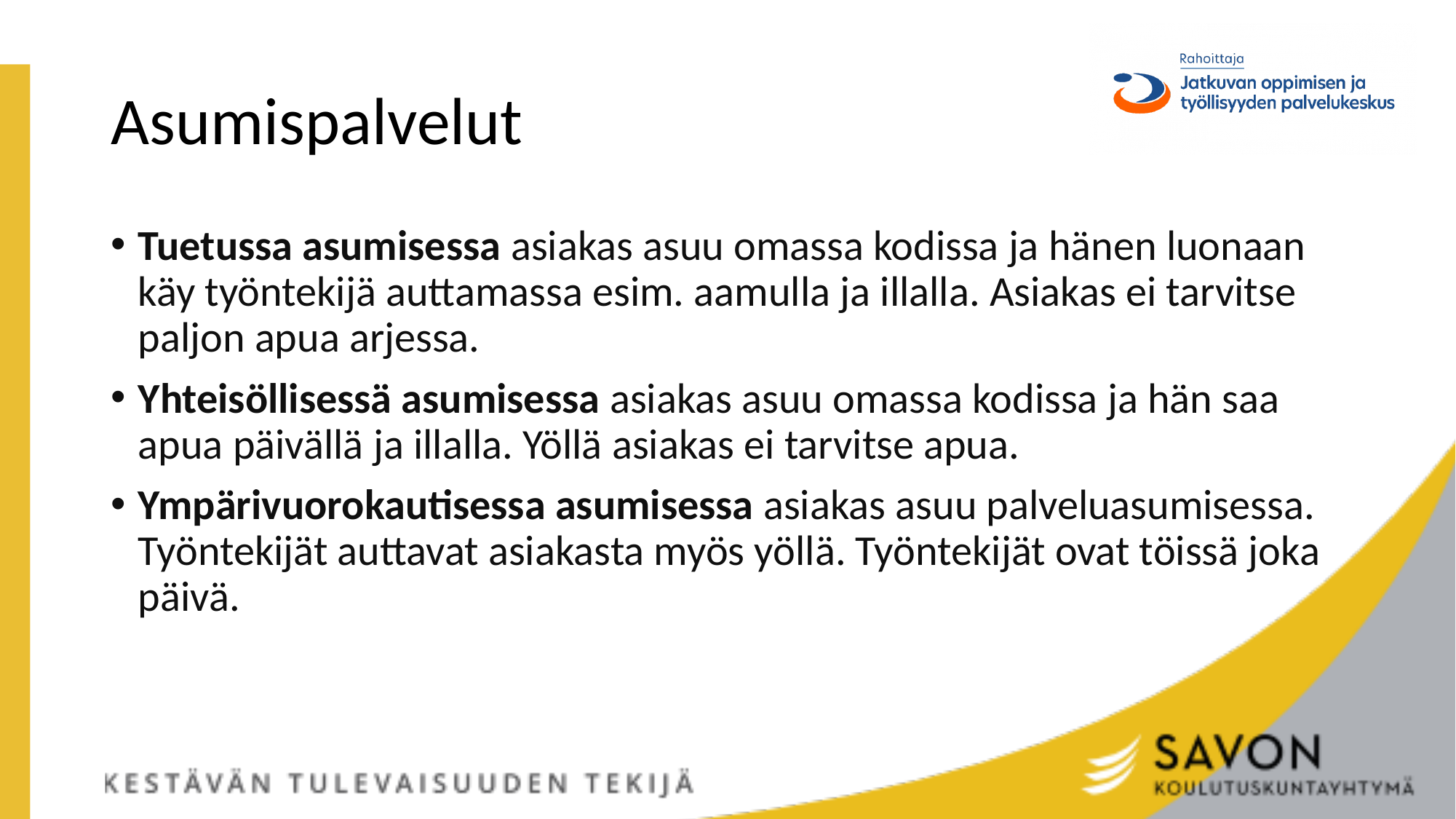

# Asumispalvelut
Tuetussa asumisessa asiakas asuu omassa kodissa ja hänen luonaan käy työntekijä auttamassa esim. aamulla ja illalla. Asiakas ei tarvitse paljon apua arjessa.
Yhteisöllisessä asumisessa asiakas asuu omassa kodissa ja hän saa apua päivällä ja illalla. Yöllä asiakas ei tarvitse apua.
Ympärivuorokautisessa asumisessa asiakas asuu palveluasumisessa. Työntekijät auttavat asiakasta myös yöllä. Työntekijät ovat töissä joka päivä.